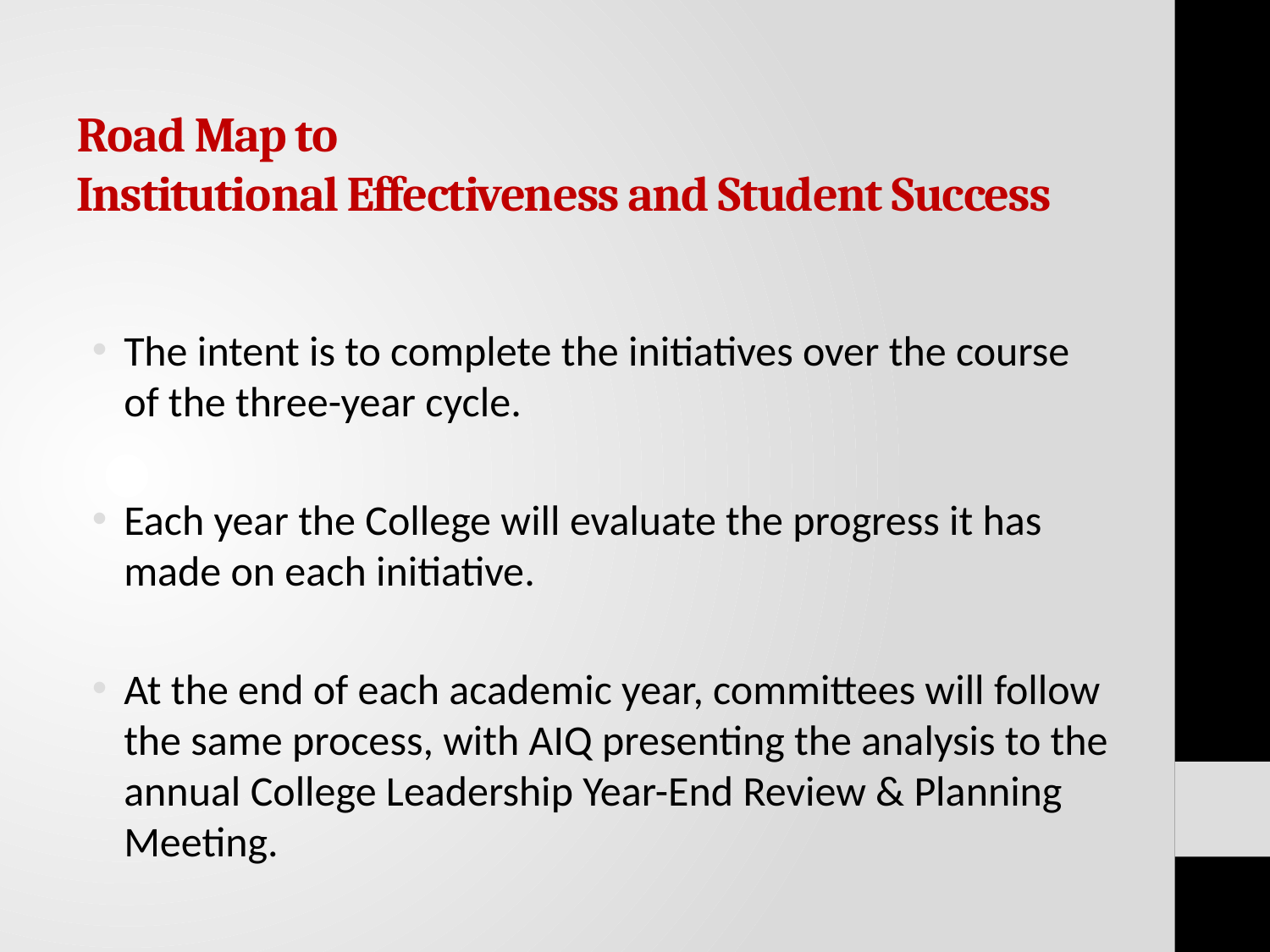

# Road Map to Institutional Effectiveness and Student Success
The intent is to complete the initiatives over the course of the three-year cycle.

Each year the College will evaluate the progress it has made on each initiative.

At the end of each academic year, committees will follow the same process, with AIQ presenting the analysis to the annual College Leadership Year-End Review & Planning Meeting.